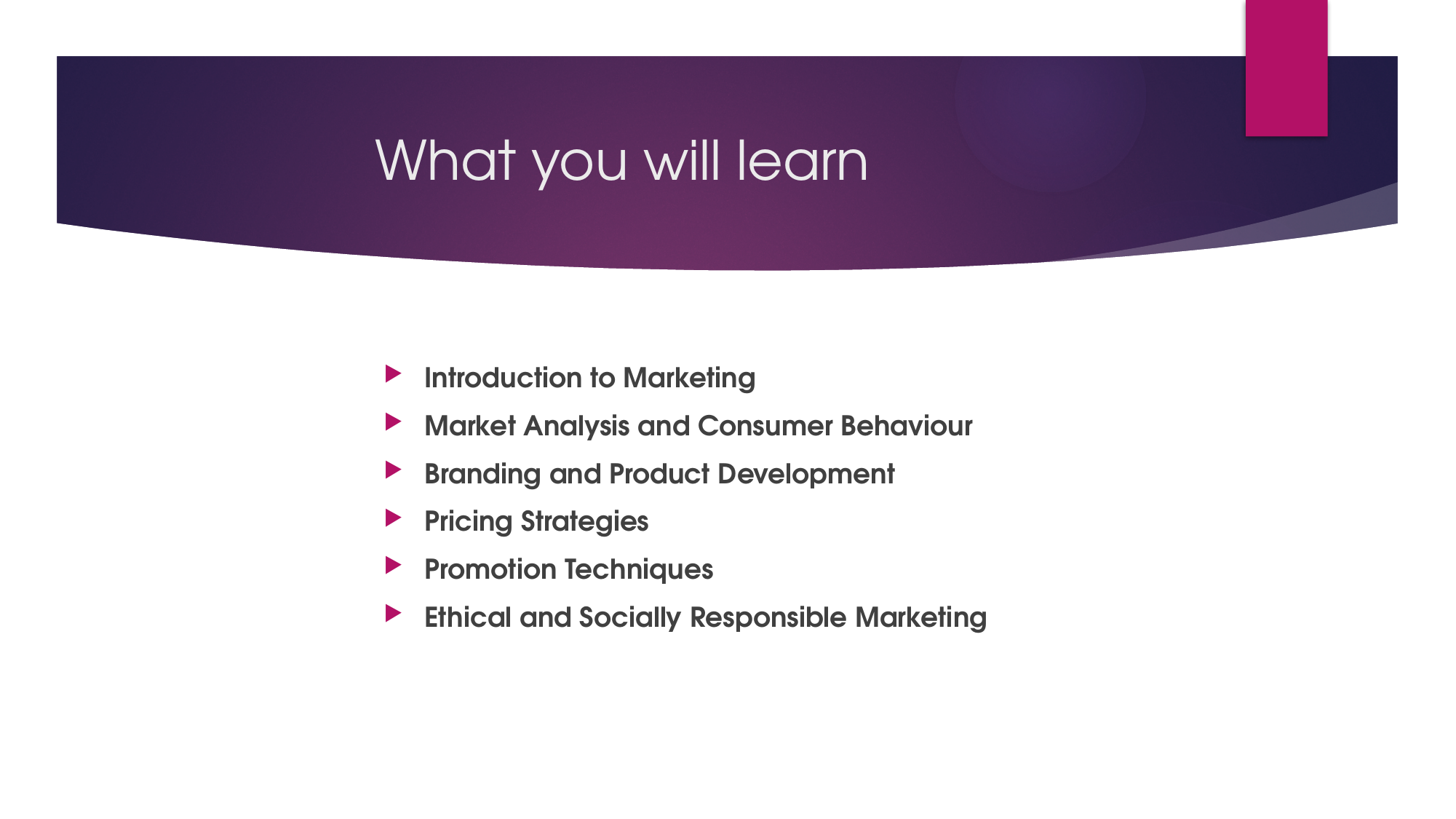

# What you will learn
Introduction to Marketing
Market Analysis and Consumer Behaviour
Branding and Product Development
Pricing Strategies
Promotion Techniques
Ethical and Socially Responsible Marketing